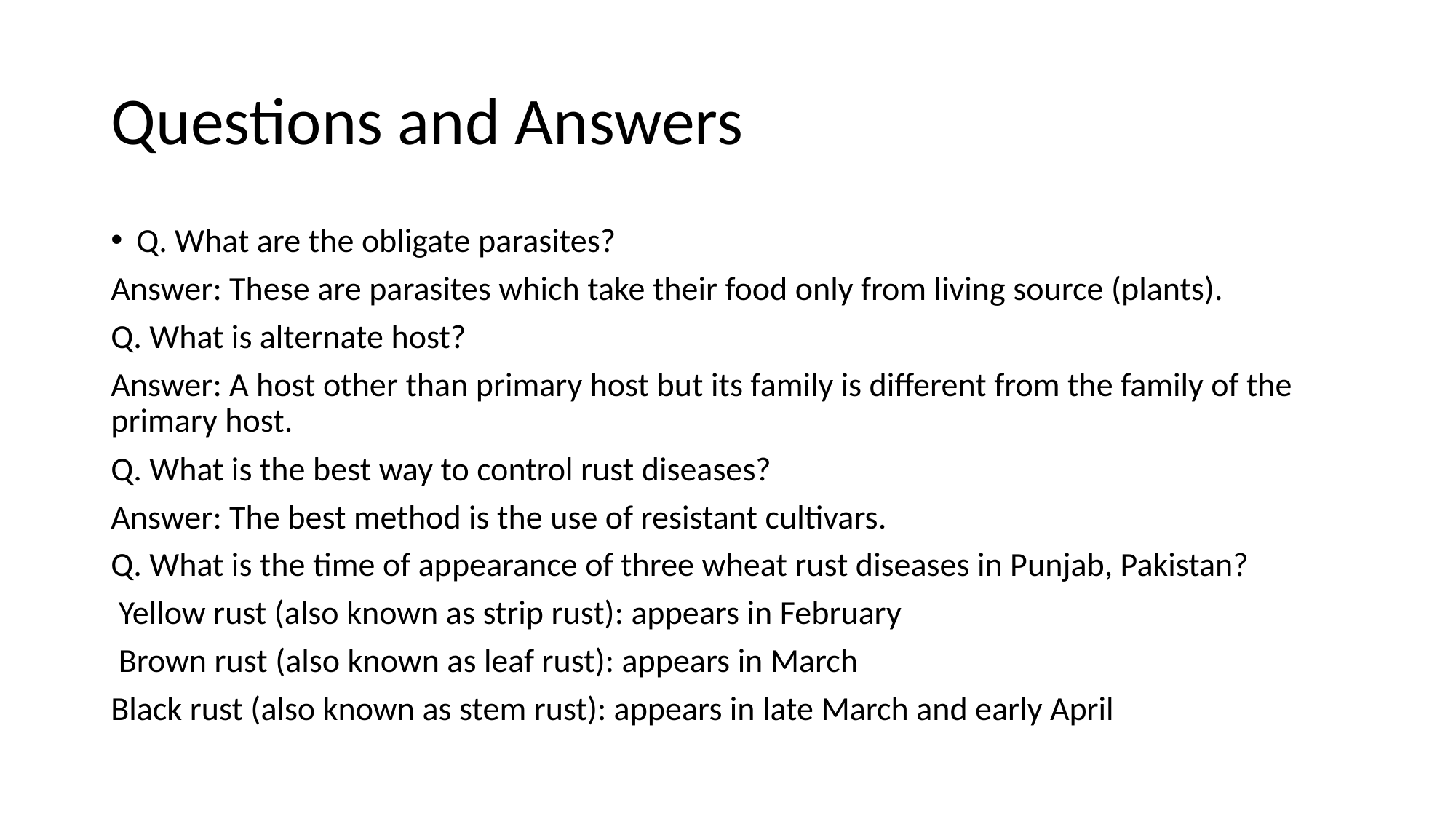

# Questions and Answers
Q. What are the obligate parasites?
Answer: These are parasites which take their food only from living source (plants).
Q. What is alternate host?
Answer: A host other than primary host but its family is different from the family of the primary host.
Q. What is the best way to control rust diseases?
Answer: The best method is the use of resistant cultivars.
Q. What is the time of appearance of three wheat rust diseases in Punjab, Pakistan?
 Yellow rust (also known as strip rust): appears in February
 Brown rust (also known as leaf rust): appears in March
Black rust (also known as stem rust): appears in late March and early April